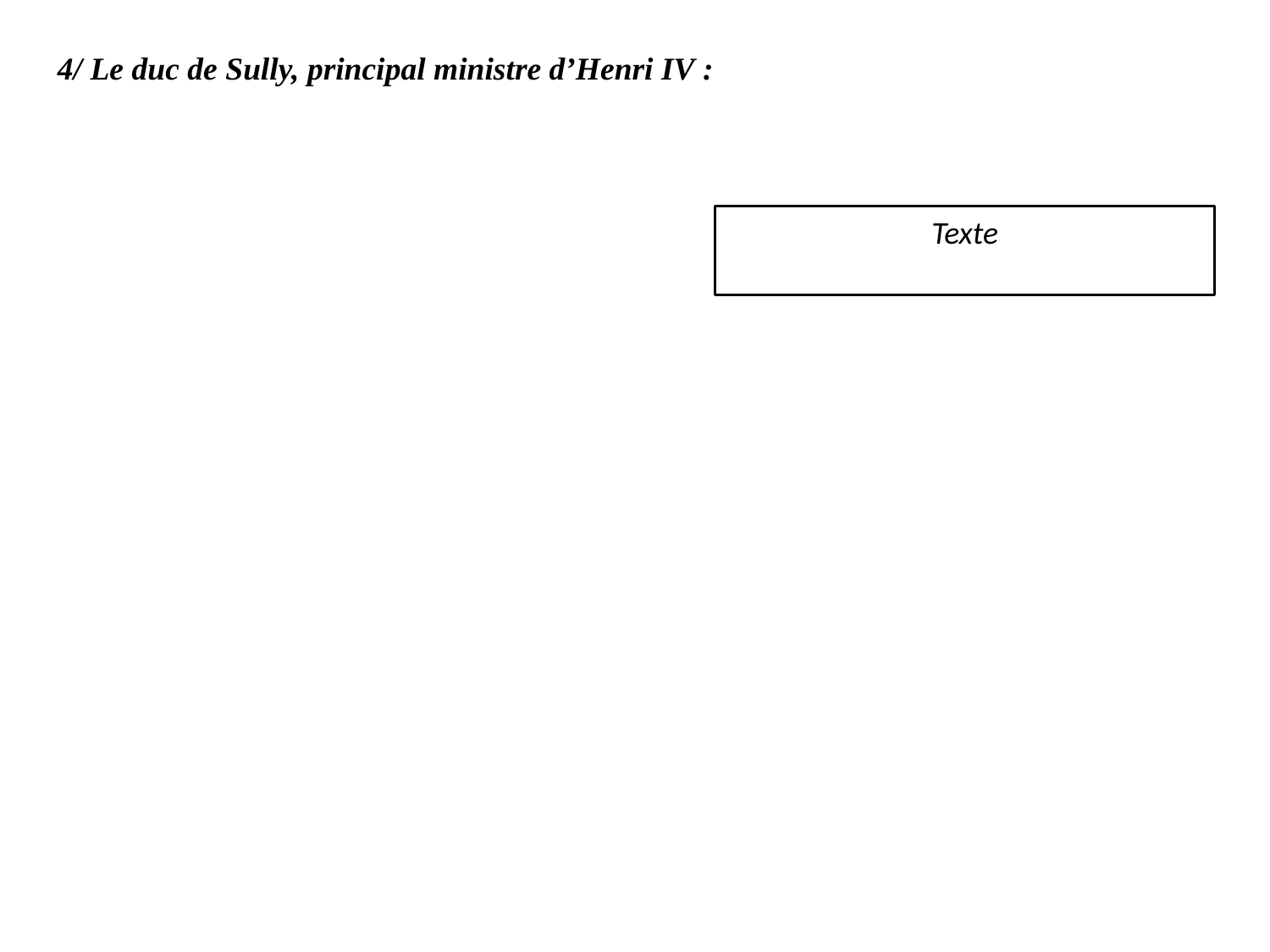

4/ Le duc de Sully, principal ministre d’Henri IV :
Texte